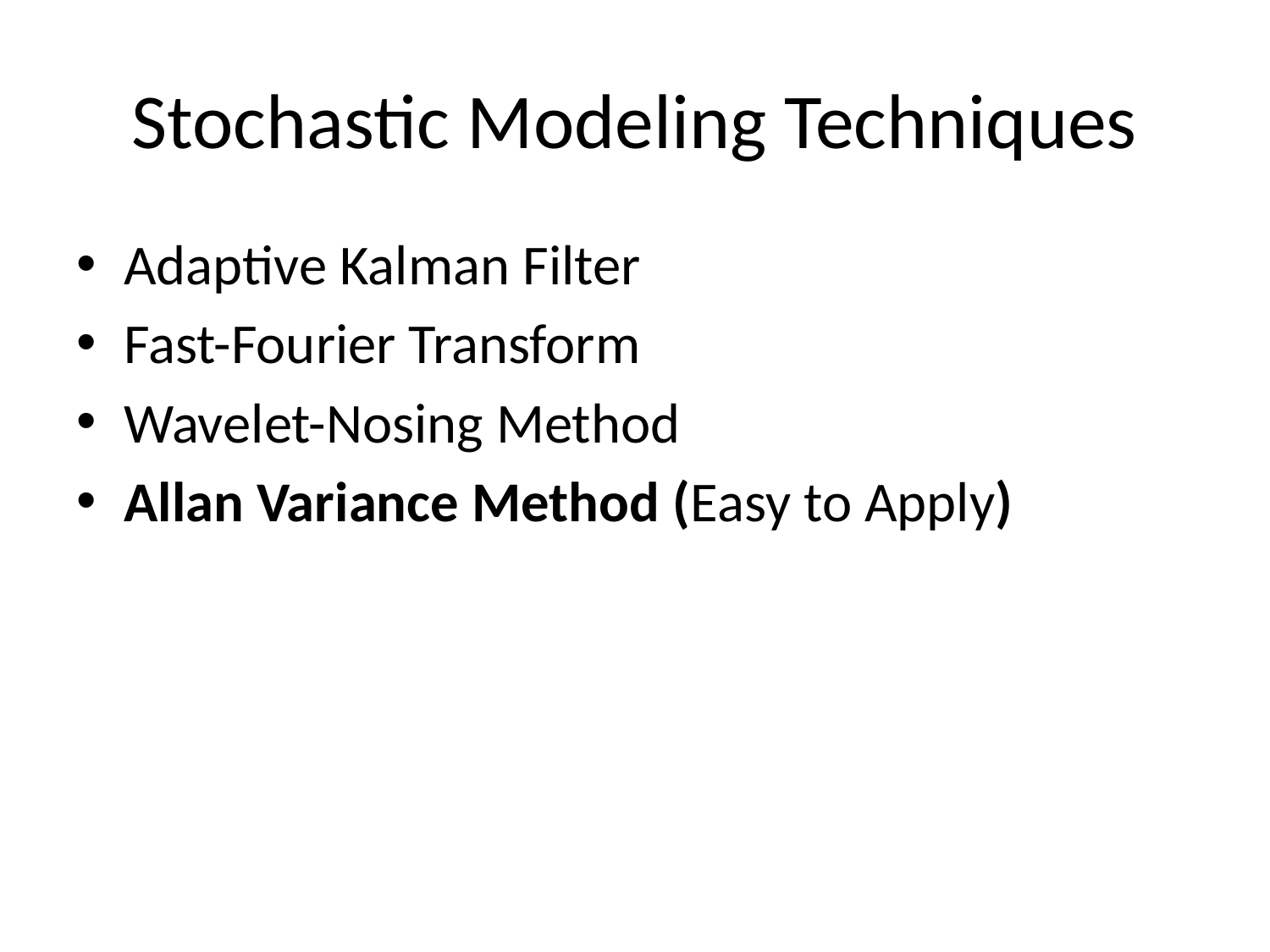

# Stochastic Modeling Techniques
Adaptive Kalman Filter
Fast-Fourier Transform
Wavelet-Nosing Method
Allan Variance Method (Easy to Apply)